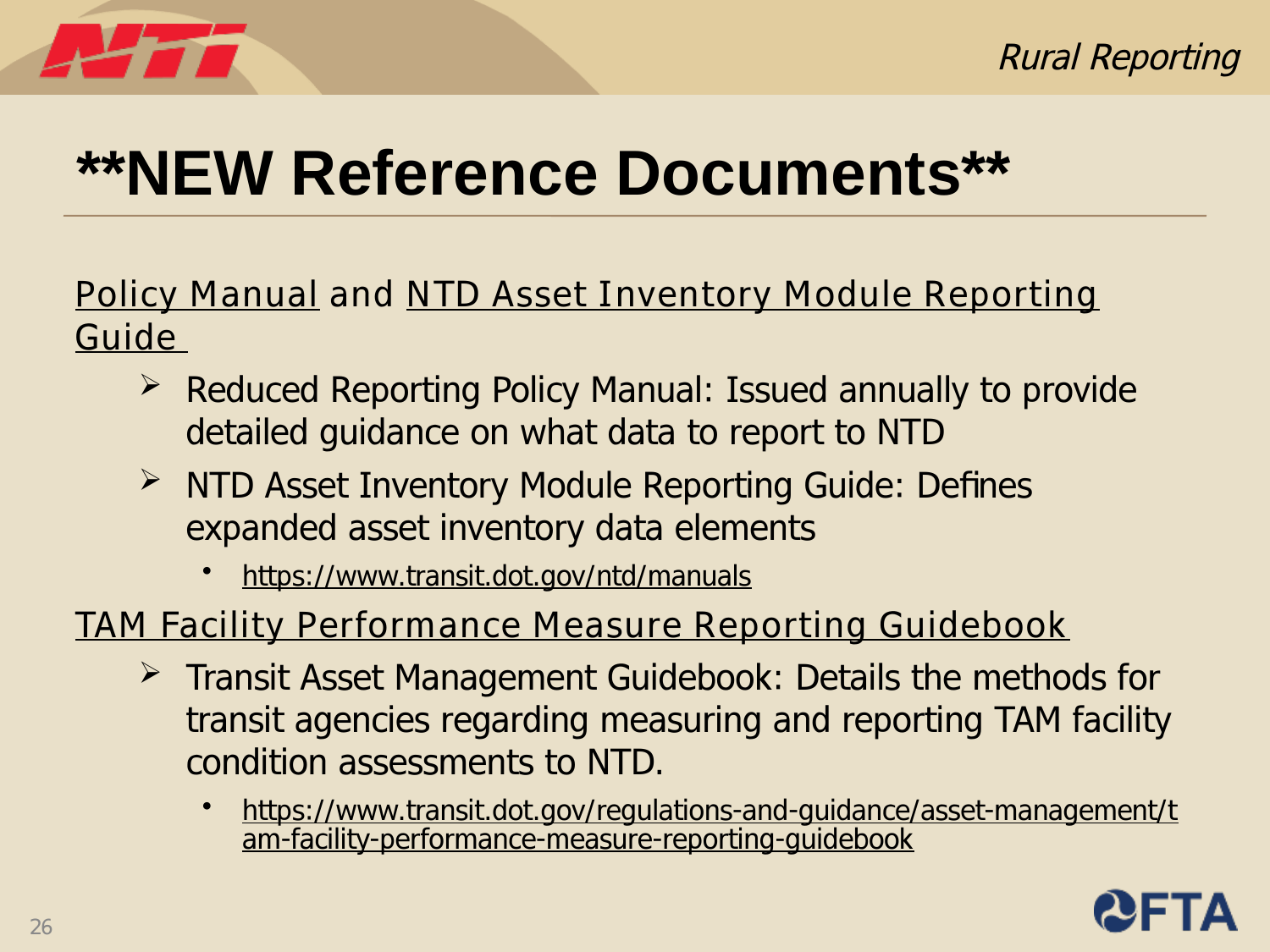

# **NEW Reference Documents**
Policy Manual and NTD Asset Inventory Module Reporting Guide
Reduced Reporting Policy Manual: Issued annually to provide detailed guidance on what data to report to NTD
NTD Asset Inventory Module Reporting Guide: Defines expanded asset inventory data elements
https://www.transit.dot.gov/ntd/manuals
TAM Facility Performance Measure Reporting Guidebook
Transit Asset Management Guidebook: Details the methods for transit agencies regarding measuring and reporting TAM facility condition assessments to NTD.
https://www.transit.dot.gov/regulations-and-guidance/asset-management/tam-facility-performance-measure-reporting-guidebook

26